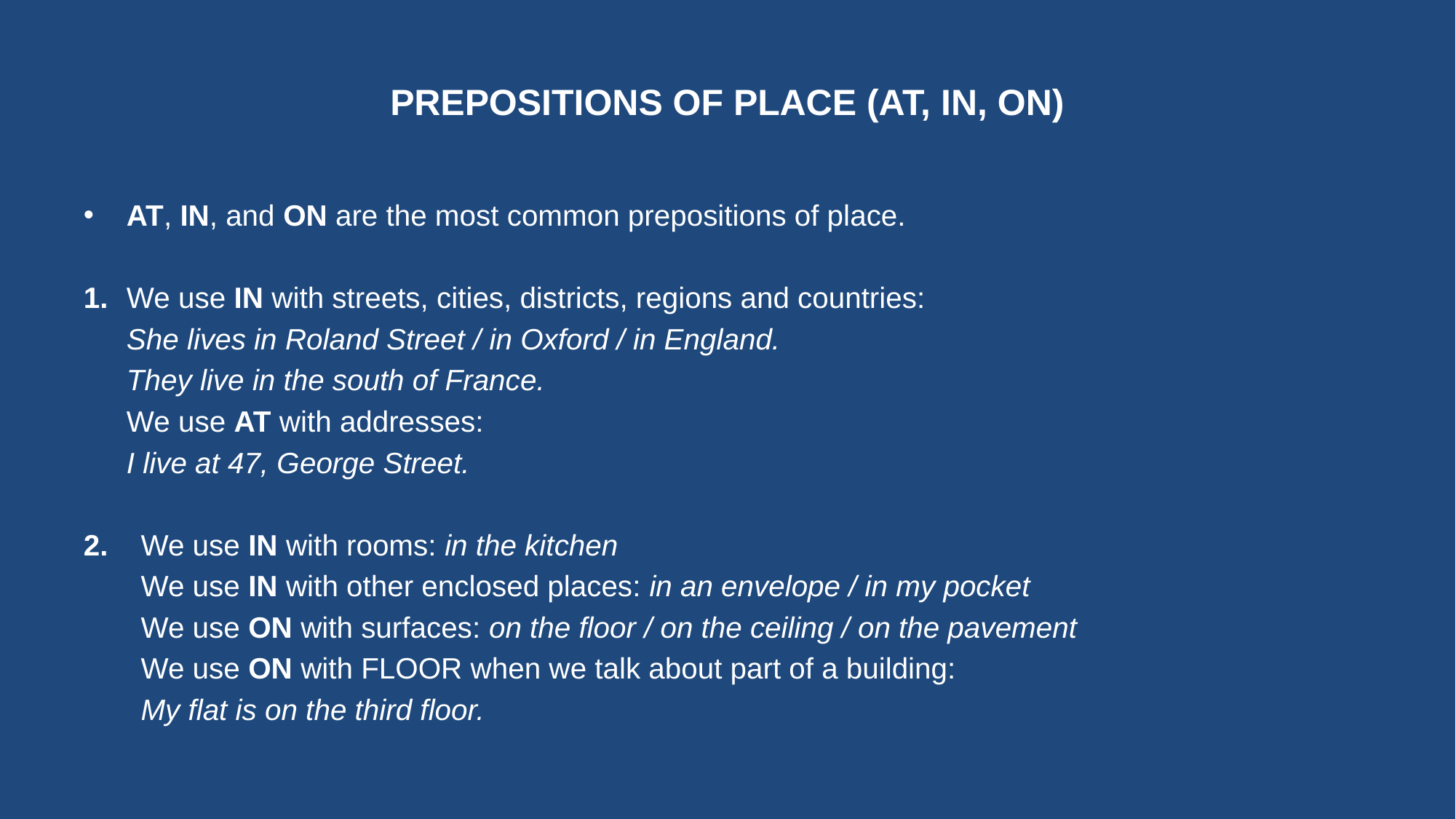

# PREPOSITIONS OF PLACE (AT, IN, ON)
AT, IN, and ON are the most common prepositions of place.

1.	We use IN with streets, cities, districts, regions and countries:
	She lives in Roland Street / in Oxford / in England.
	They live in the south of France.
	We use AT with addresses:
	I live at 47, George Street.

2.	We use IN with rooms: in the kitchen
	We use IN with other enclosed places: in an envelope / in my pocket
	We use ON with surfaces: on the floor / on the ceiling / on the pavement
	We use ON with FLOOR when we talk about part of a building:
	My flat is on the third floor.